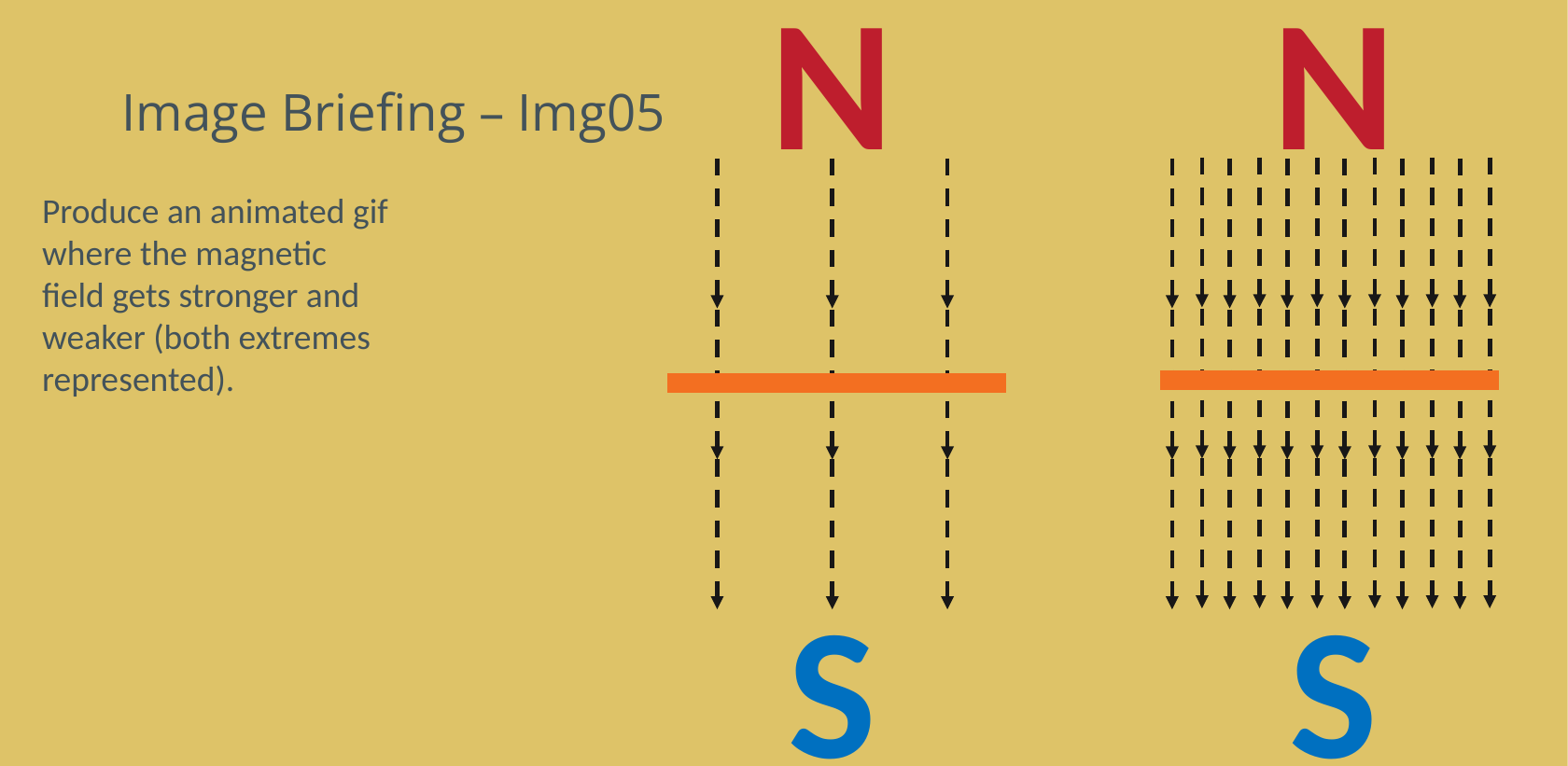

N
N
# Image Briefing – Img05
Produce an animated gif where the magnetic field gets stronger and weaker (both extremes represented).
S
S